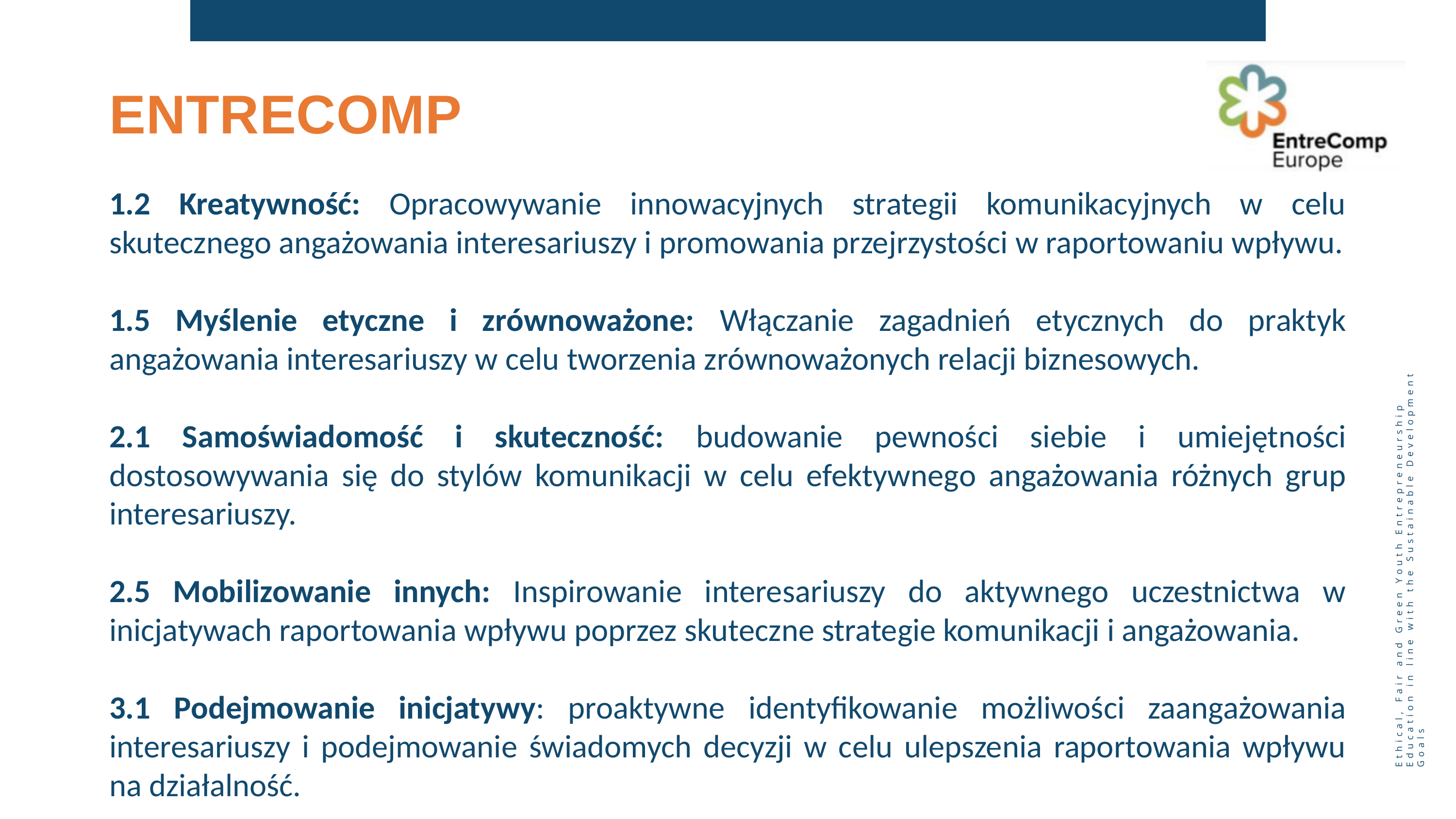

ENTRECOMP
1.2 Kreatywność: Opracowywanie innowacyjnych strategii komunikacyjnych w celu skutecznego angażowania interesariuszy i promowania przejrzystości w raportowaniu wpływu.

1.5 Myślenie etyczne i zrównoważone: Włączanie zagadnień etycznych do praktyk angażowania interesariuszy w celu tworzenia zrównoważonych relacji biznesowych.

2.1 Samoświadomość i skuteczność: budowanie pewności siebie i umiejętności dostosowywania się do stylów komunikacji w celu efektywnego angażowania różnych grup interesariuszy.

2.5 Mobilizowanie innych: Inspirowanie interesariuszy do aktywnego uczestnictwa w inicjatywach raportowania wpływu poprzez skuteczne strategie komunikacji i angażowania.

3.1 Podejmowanie inicjatywy: proaktywne identyfikowanie możliwości zaangażowania interesariuszy i podejmowanie świadomych decyzji w celu ulepszenia raportowania wpływu na działalność.
Ethical, Fair and Green Youth Entrepreneurship Education in line with the Sustainable Development Goals